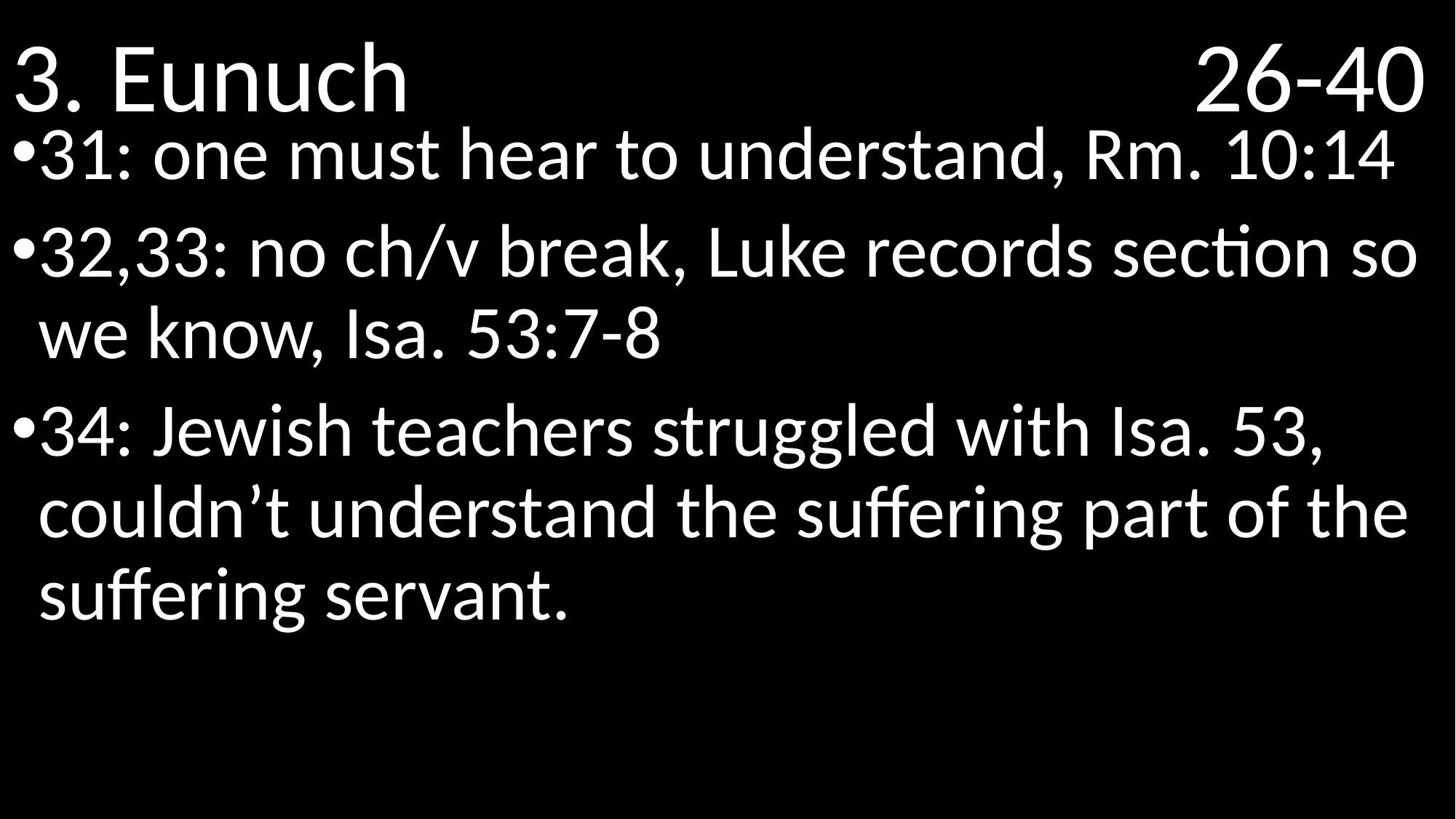

# 3. Eunuch 							    26-40
31: one must hear to understand, Rm. 10:14
32,33: no ch/v break, Luke records section so we know, Isa. 53:7-8
34: Jewish teachers struggled with Isa. 53, couldn’t understand the suffering part of the suffering servant.